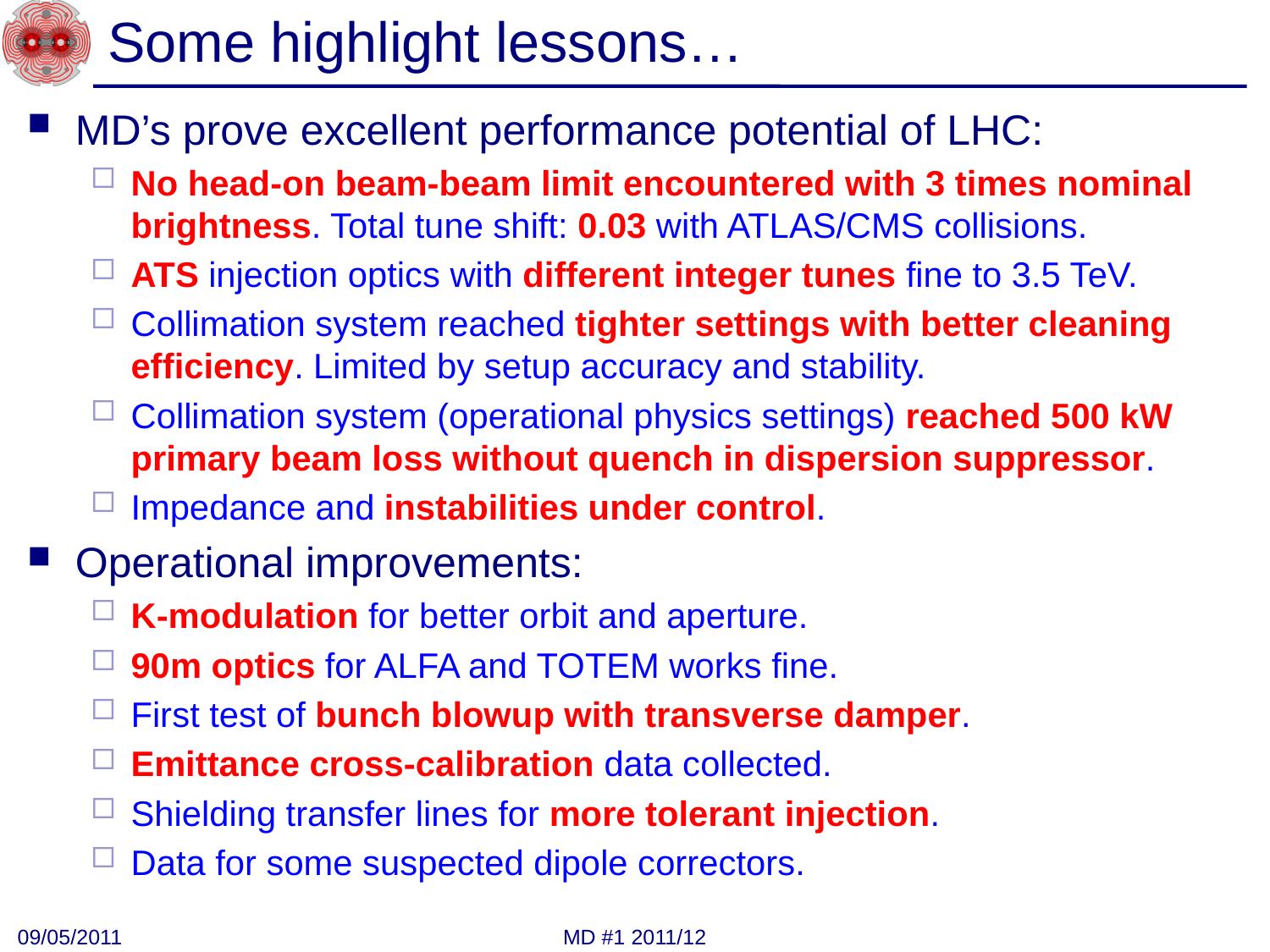

# Some highlight lessons…
MD’s prove excellent performance potential of LHC:
No head-on beam-beam limit encountered with 3 times nominal brightness. Total tune shift: 0.03 with ATLAS/CMS collisions.
ATS injection optics with different integer tunes fine to 3.5 TeV.
Collimation system reached tighter settings with better cleaning efficiency. Limited by setup accuracy and stability.
Collimation system (operational physics settings) reached 500 kW primary beam loss without quench in dispersion suppressor.
Impedance and instabilities under control.
Operational improvements:
K-modulation for better orbit and aperture.
90m optics for ALFA and TOTEM works fine.
First test of bunch blowup with transverse damper.
Emittance cross-calibration data collected.
Shielding transfer lines for more tolerant injection.
Data for some suspected dipole correctors.

09/05/2011
MD #1 2011/12